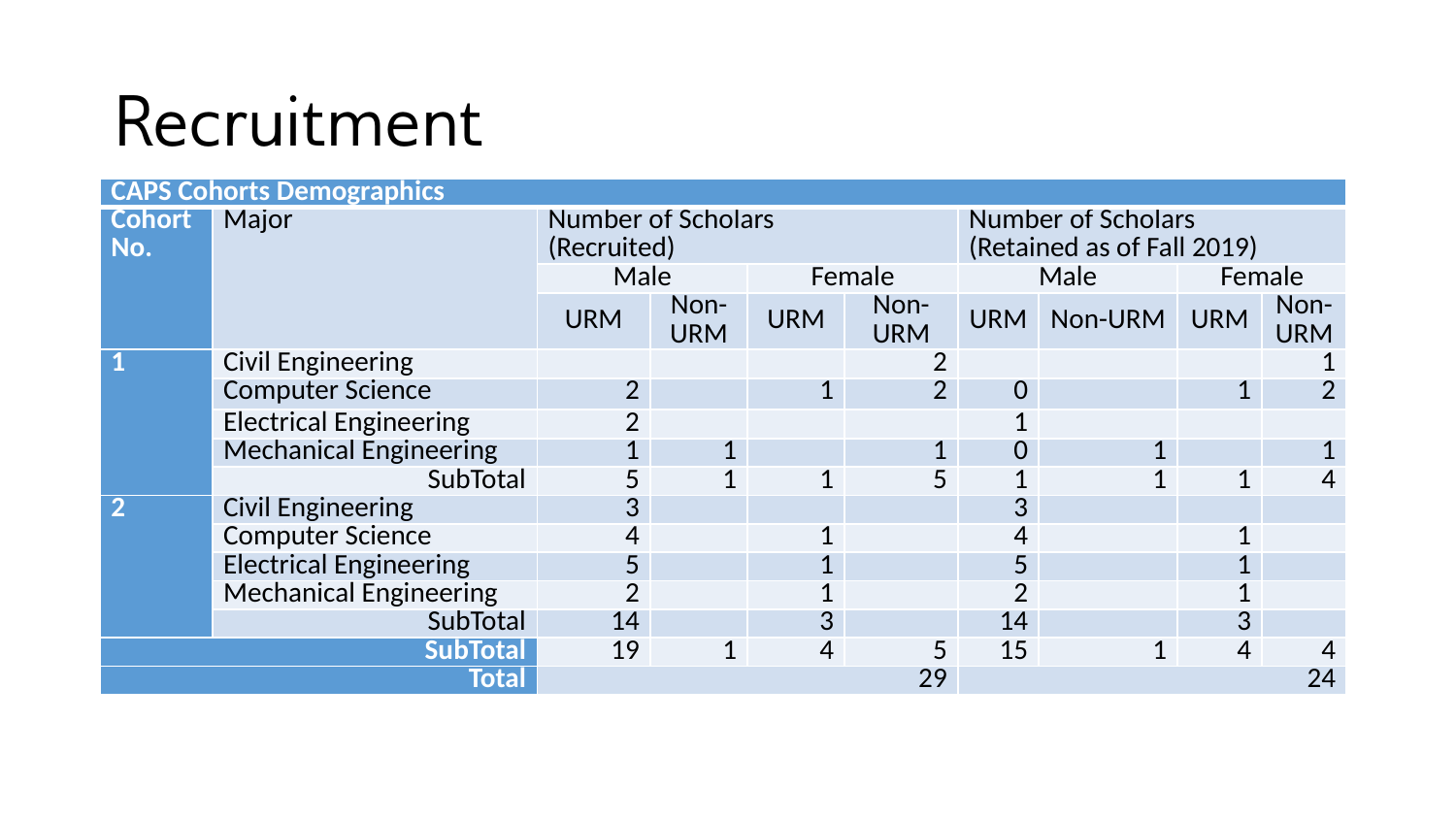

# Recruitment
| CAPS Cohorts Demographics |  |  |  |  |  |  |  |  |  |
| --- | --- | --- | --- | --- | --- | --- | --- | --- | --- |
| Cohort No. | Major | Number of Scholars (Recruited) |  |  |  | Number of Scholars (Retained as of Fall 2019) |  |  |  |
|  |  | Male |  | Female |  | Male |  | Female |  |
|  |  | URM | Non-URM | URM | Non-URM | URM | Non-URM | URM | Non-URM |
| 1 | Civil Engineering |  |  |  | 2 |  |  |  | 1 |
|  | Computer Science | 2 |  | 1 | 2 | 0 |  | 1 | 2 |
|  | Electrical Engineering | 2 |  |  |  | 1 |  |  |  |
|  | Mechanical Engineering | 1 | 1 |  | 1 | 0 | 1 |  | 1 |
|  | SubTotal | 5 | 1 | 1 | 5 | 1 | 1 | 1 | 4 |
| 2 | Civil Engineering | 3 |  |  |  | 3 |  |  |  |
|  | Computer Science | 4 |  | 1 |  | 4 |  | 1 |  |
|  | Electrical Engineering | 5 |  | 1 |  | 5 |  | 1 |  |
|  | Mechanical Engineering | 2 |  | 1 |  | 2 |  | 1 |  |
|  | SubTotal | 14 |  | 3 |  | 14 |  | 3 |  |
| SubTotal |  | 19 | 1 | 4 | 5 | 15 | 1 | 4 | 4 |
| Total |  | 29 |  |  |  | 24 |  |  |  |